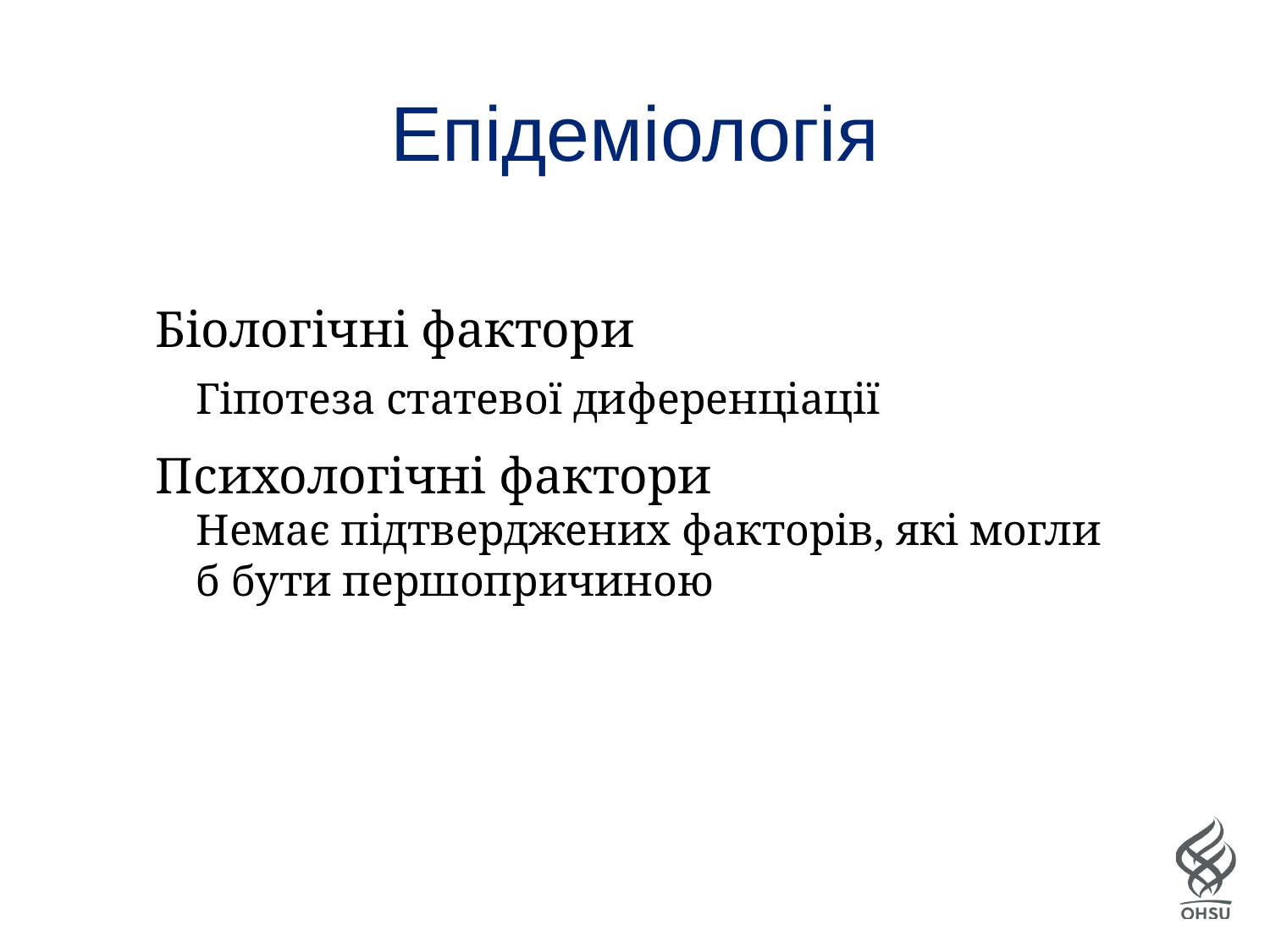

# Епідеміологія
Біологічні фактори
Гіпотеза статевої диференціації
Психологічні фактори
Немає підтверджених факторів, які могли б бути першопричиною